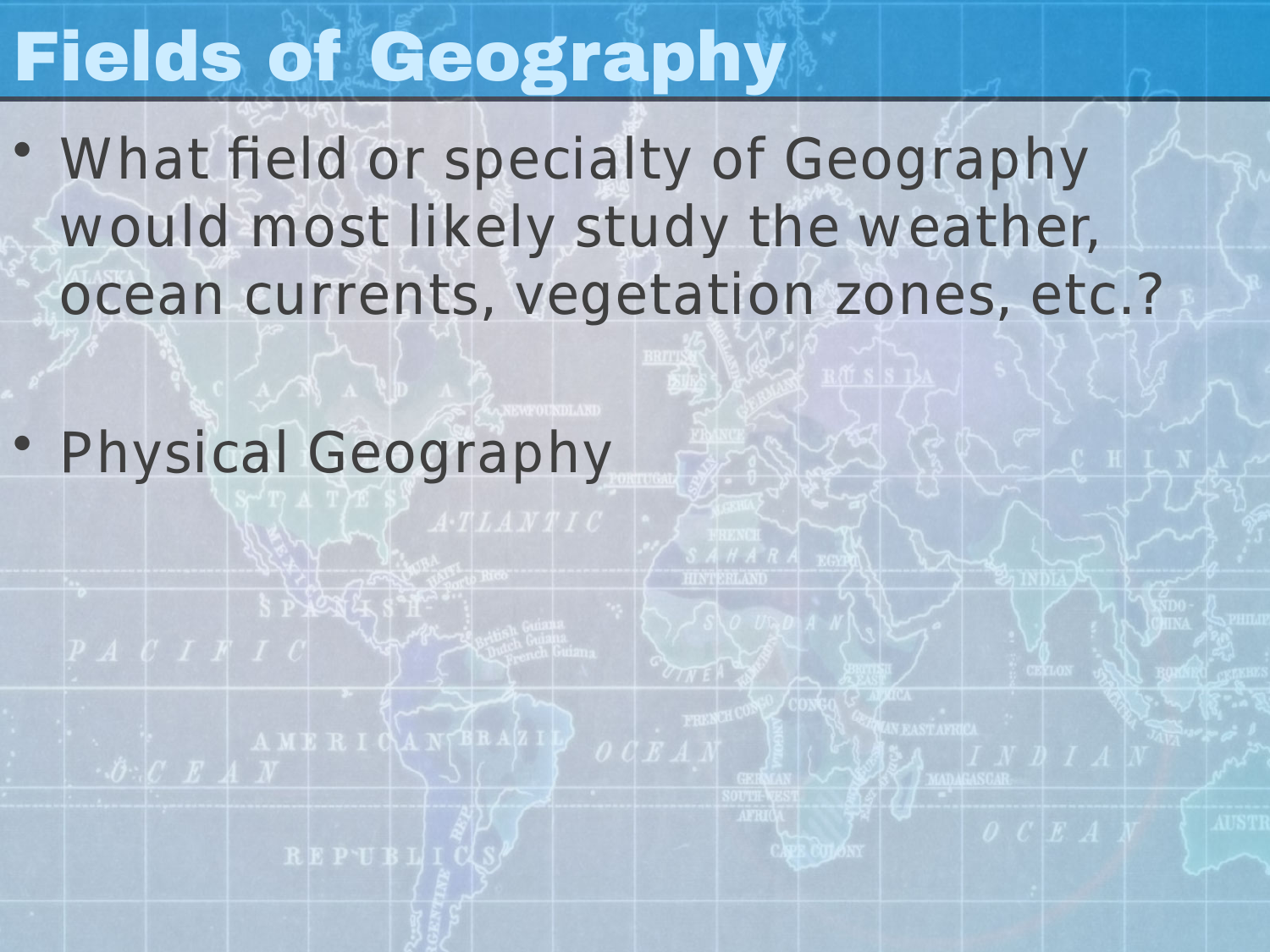

# Fields of Geography
What field or specialty of Geography would most likely study the weather, ocean currents, vegetation zones, etc.?

Physical Geography